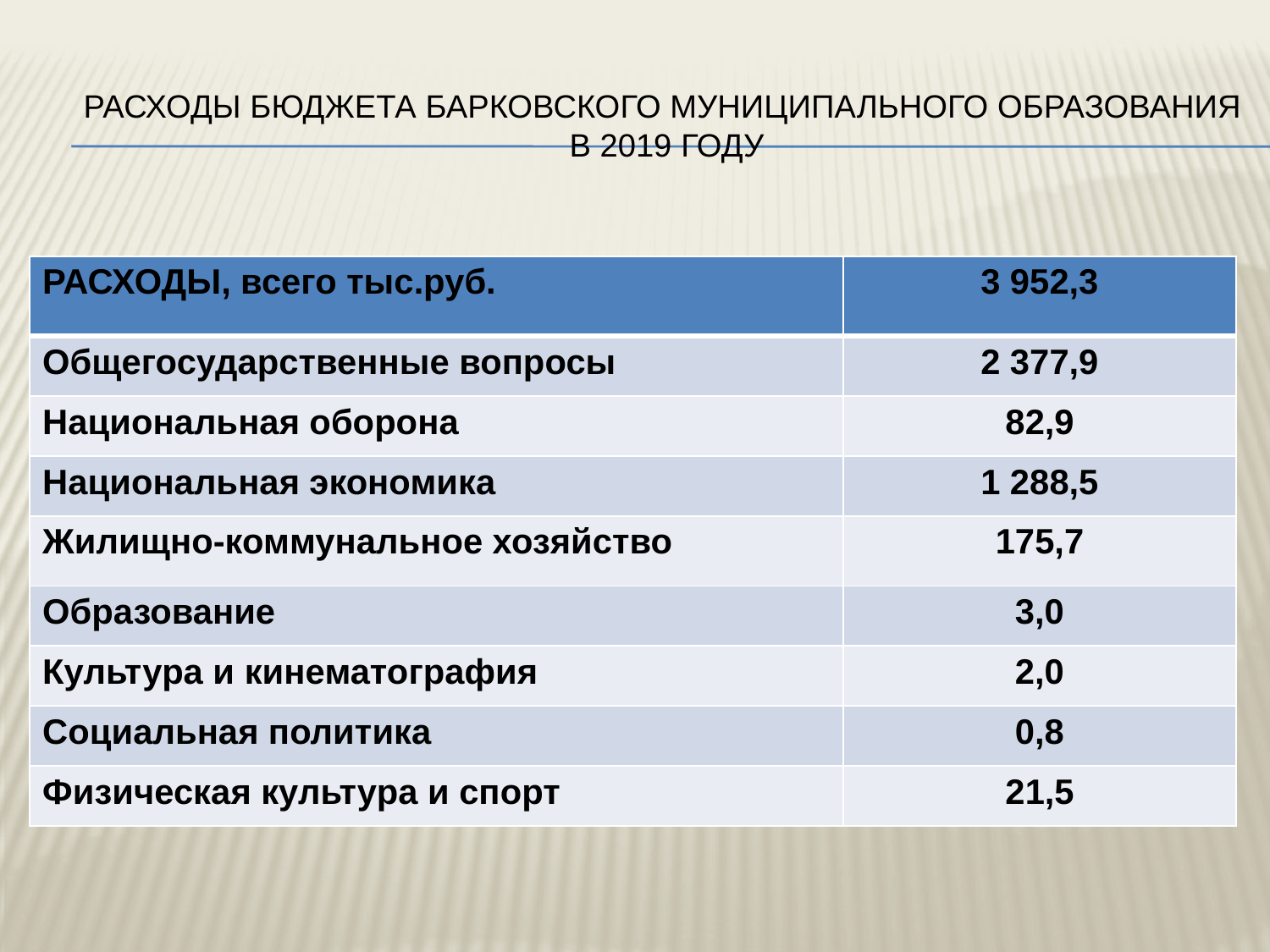

# Расходы бюджета Барковского муниципального образования в 2019 году
| РАСХОДЫ, всего тыс.руб. | 3 952,3 |
| --- | --- |
| Общегосударственные вопросы | 2 377,9 |
| Национальная оборона | 82,9 |
| Национальная экономика | 1 288,5 |
| Жилищно-коммунальное хозяйство | 175,7 |
| Образование | 3,0 |
| Культура и кинематография | 2,0 |
| Социальная политика | 0,8 |
| Физическая культура и спорт | 21,5 |